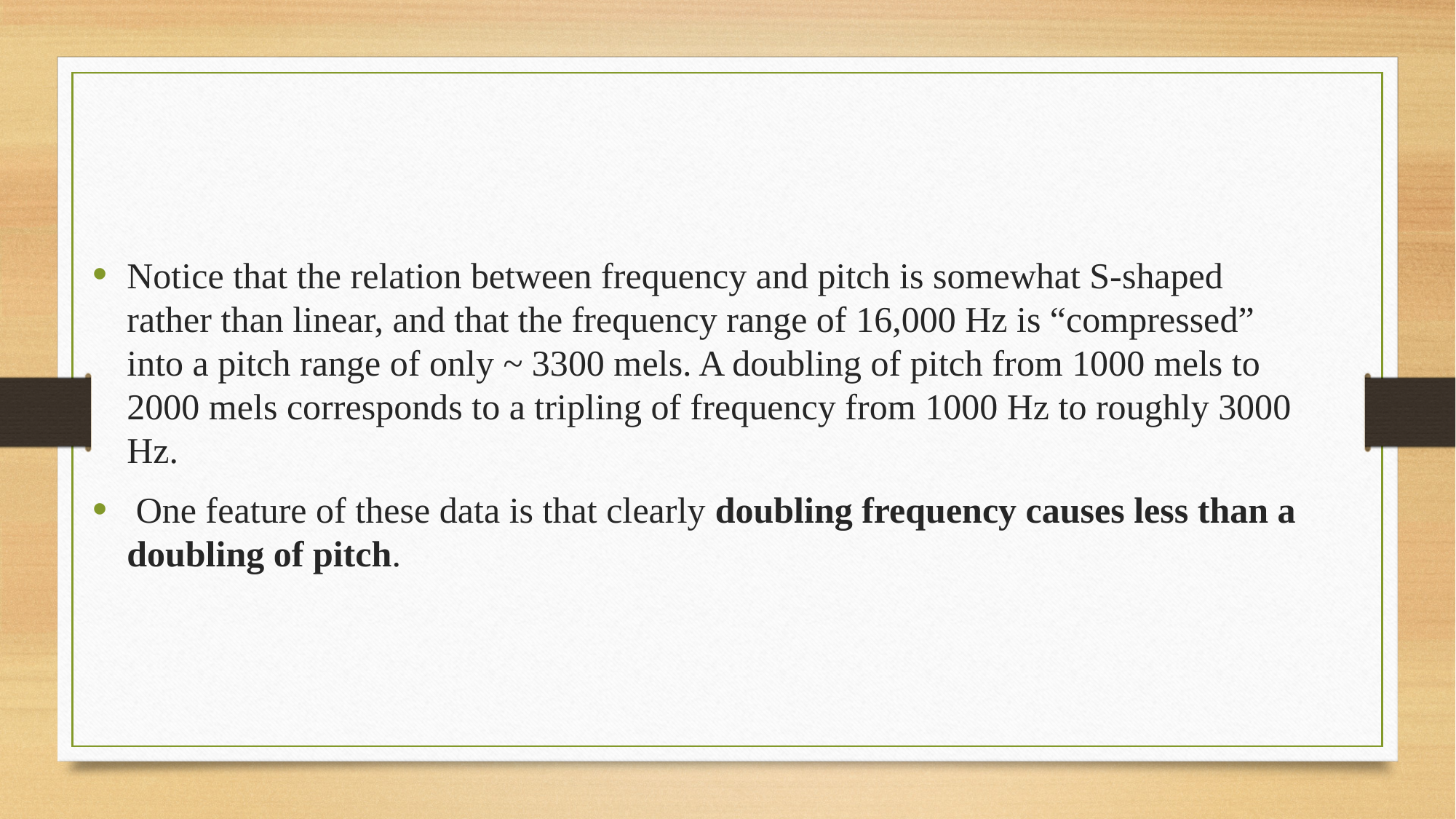

#
Notice that the relation between frequency and pitch is somewhat S-shaped rather than linear, and that the frequency range of 16,000 Hz is “compressed” into a pitch range of only ~ 3300 mels. A doubling of pitch from 1000 mels to 2000 mels corresponds to a tripling of frequency from 1000 Hz to roughly 3000 Hz.
 One feature of these data is that clearly doubling frequency causes less than a doubling of pitch.